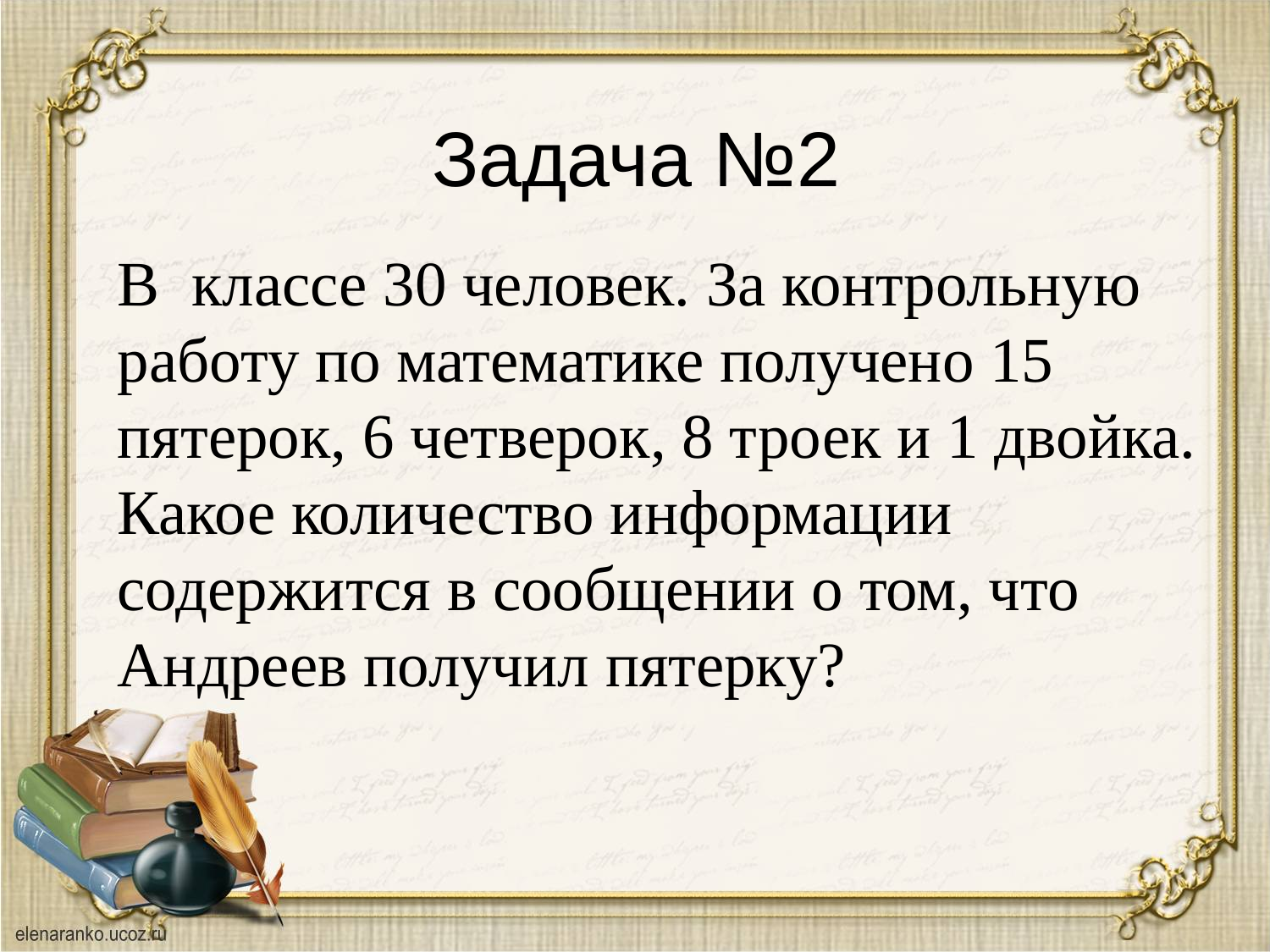

# Задача №2
В  классе 30 человек. За контрольную работу по математике получено 15 пятерок, 6 четверок, 8 троек и 1 двойка. Какое количество информации содержится в сообщении о том, что Андреев получил пятерку?